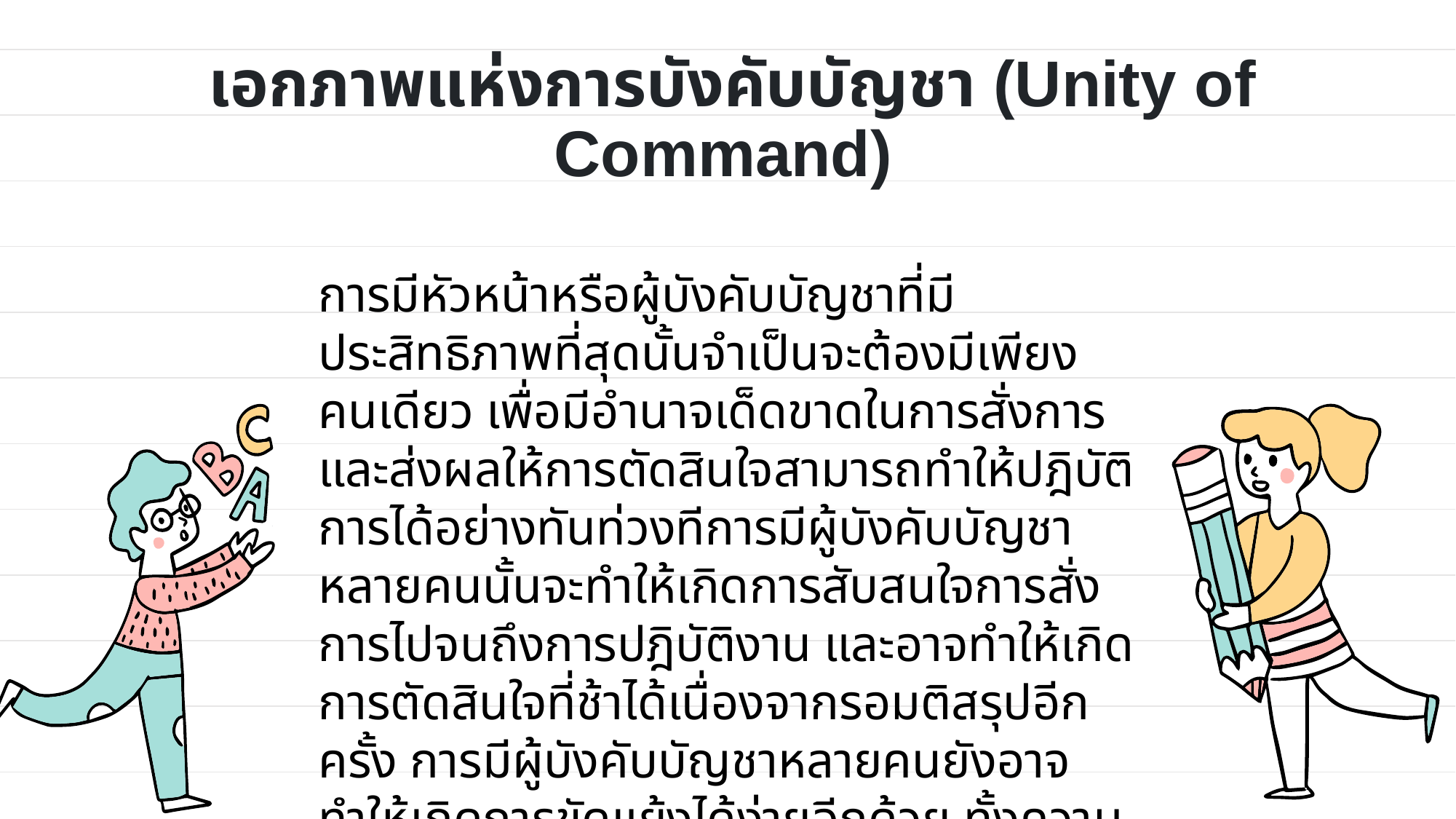

# เอกภาพแห่งการบังคับบัญชา (Unity of Command)
การมีหัวหน้าหรือผู้บังคับบัญชาที่มีประสิทธิภาพที่สุดนั้นจำเป็นจะต้องมีเพียงคนเดียว เพื่อมีอำนาจเด็ดขาดในการสั่งการ และส่งผลให้การตัดสินใจสามารถทำให้ปฎิบัติการได้อย่างทันท่วงทีการมีผู้บังคับบัญชาหลายคนนั้นจะทำให้เกิดการสับสนใจการสั่งการไปจนถึงการปฎิบัติงาน และอาจทำให้เกิดการตัดสินใจที่ช้าได้เนื่องจากรอมติสรุปอีกครั้ง การมีผู้บังคับบัญชาหลายคนยังอาจทำให้เกิดการขัดแย้งได้ง่ายอีกด้วย ทั้งความขัดแย้งในการทำงานและความขัดแย้งระหว่างผู้บังคับบัญชาเอง